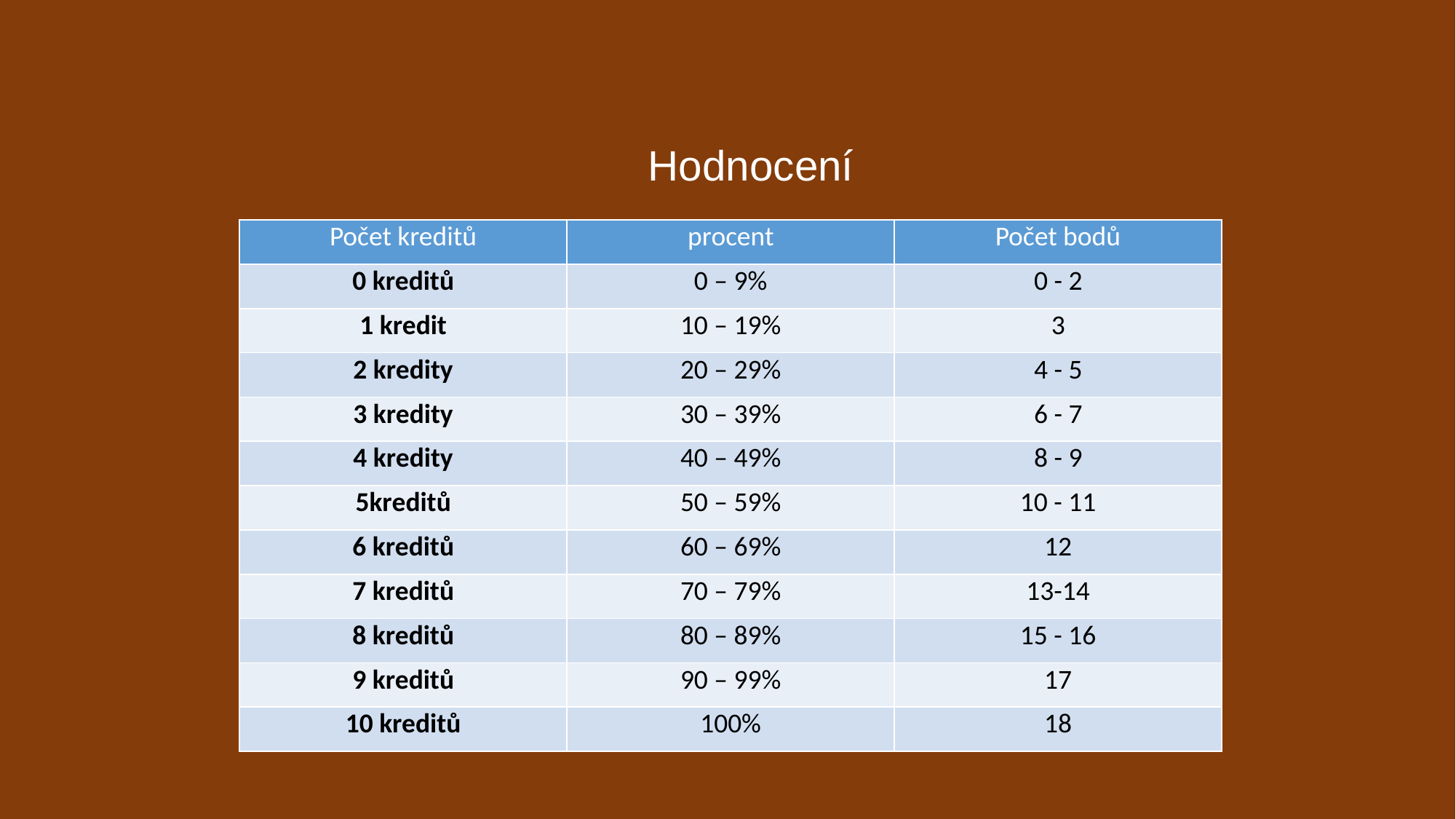

# Hodnocení
| Počet kreditů | procent | Počet bodů |
| --- | --- | --- |
| 0 kreditů | 0 – 9% | 0 - 2 |
| 1 kredit | 10 – 19% | 3 |
| 2 kredity | 20 – 29% | 4 - 5 |
| 3 kredity | 30 – 39% | 6 - 7 |
| 4 kredity | 40 – 49% | 8 - 9 |
| 5kreditů | 50 – 59% | 10 - 11 |
| 6 kreditů | 60 – 69% | 12 |
| 7 kreditů | 70 – 79% | 13-14 |
| 8 kreditů | 80 – 89% | 15 - 16 |
| 9 kreditů | 90 – 99% | 17 |
| 10 kreditů | 100% | 18 |